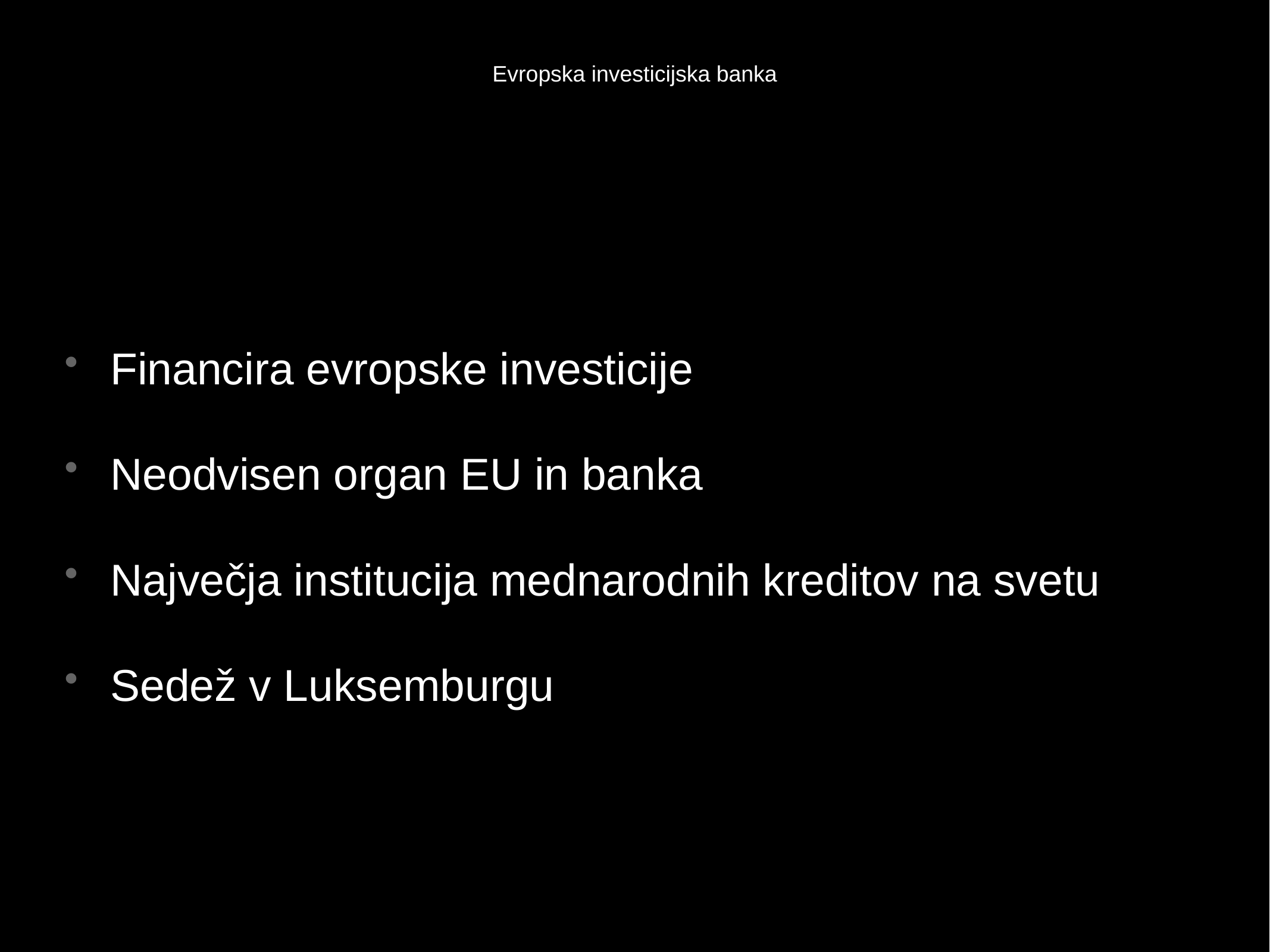

# Evropska investicijska banka
Financira evropske investicije
Neodvisen organ EU in banka
Največja institucija mednarodnih kreditov na svetu
Sedež v Luksemburgu